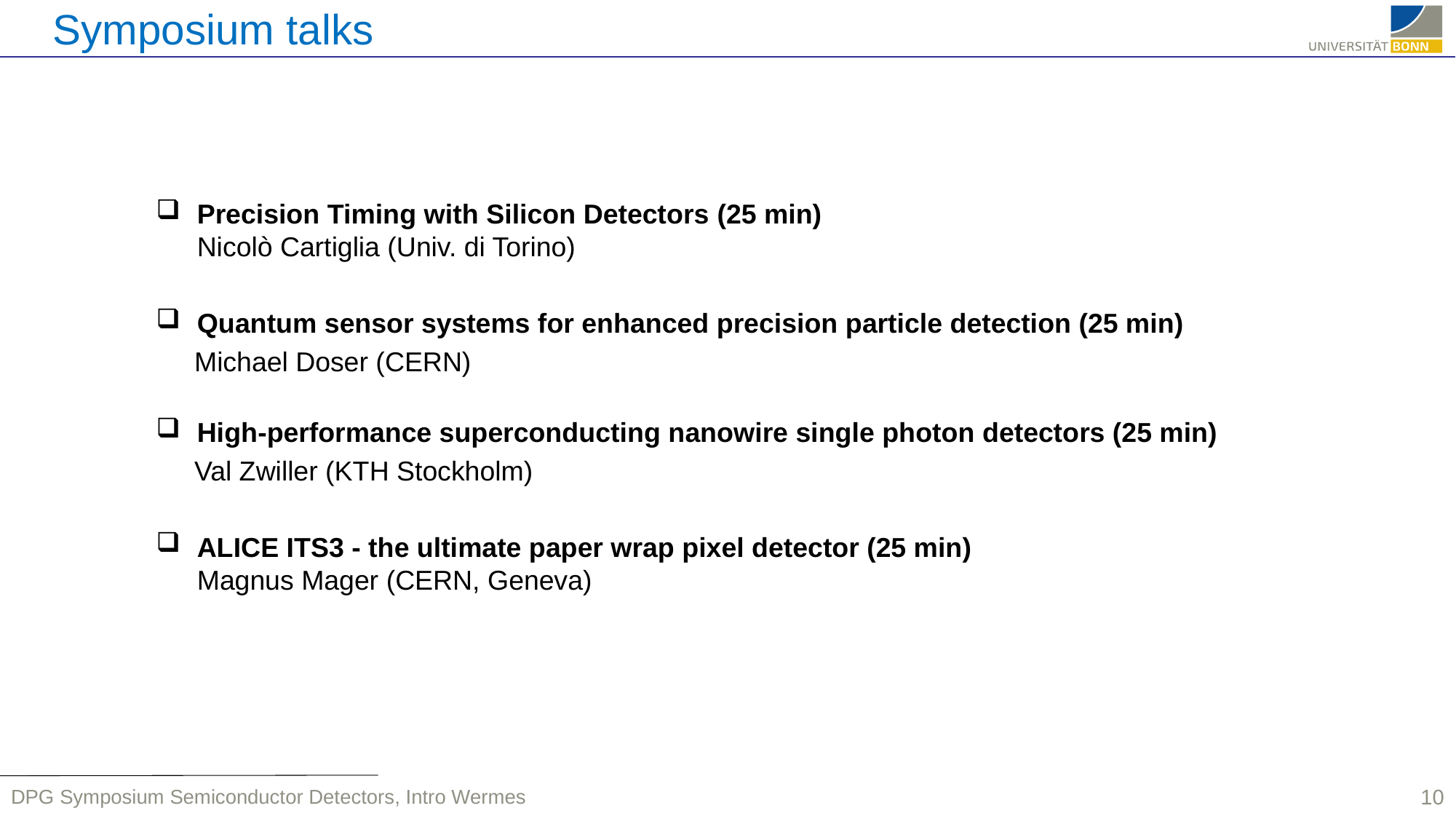

# Symposium talks
Precision Timing with Silicon Detectors (25 min)
Nicolò Cartiglia (Univ. di Torino)

Quantum sensor systems for enhanced precision particle detection (25 min)
     Michael Doser (CERN)
High-performance superconducting nanowire single photon detectors (25 min)
     Val Zwiller (KTH Stockholm)

ALICE ITS3 - the ultimate paper wrap pixel detector (25 min)
Magnus Mager (CERN, Geneva)

DPG Symposium Semiconductor Detectors, Intro Wermes
10